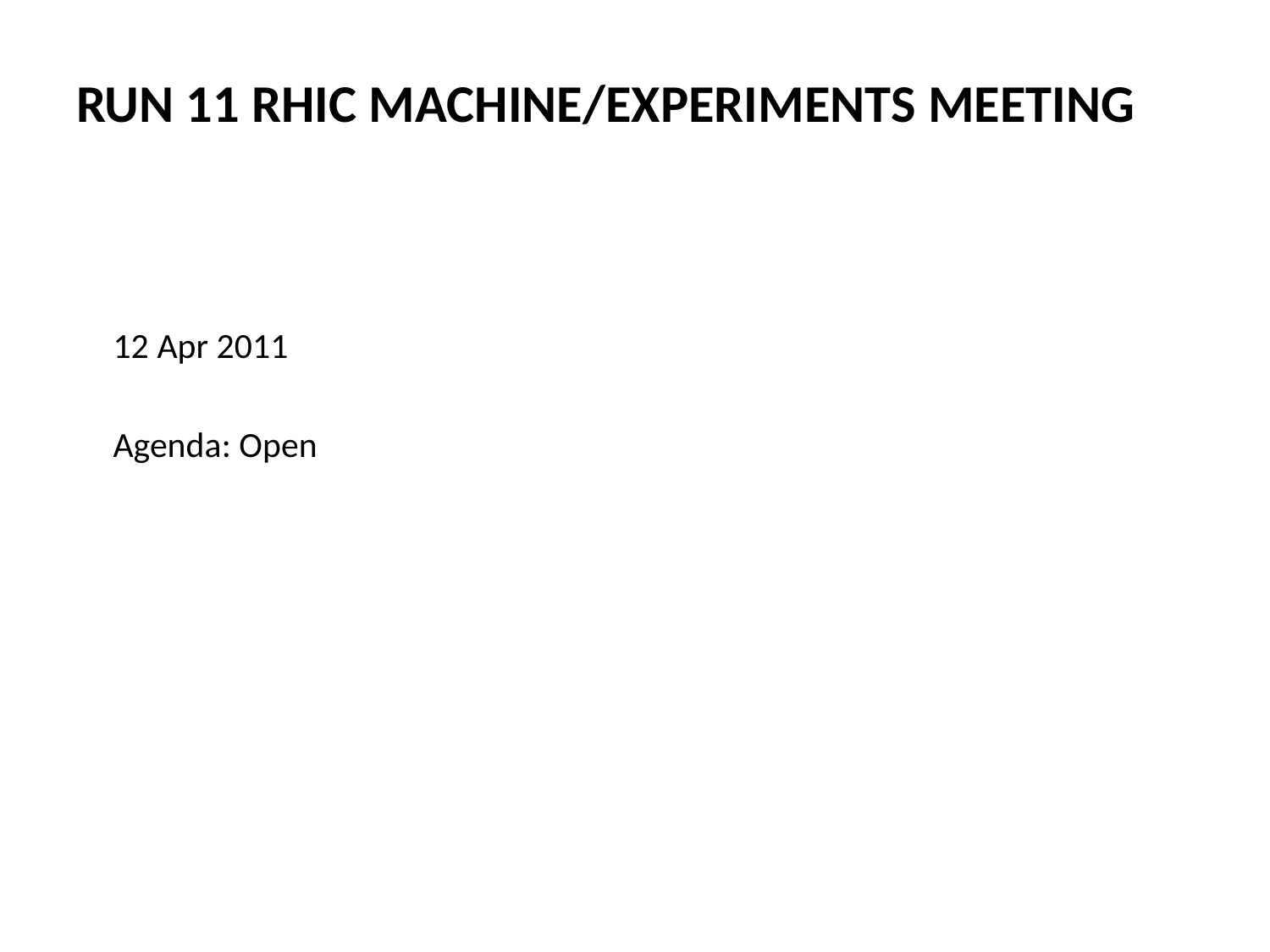

# Run 11 RHIC Machine/Experiments Meeting
12 Apr 2011

Agenda: Open